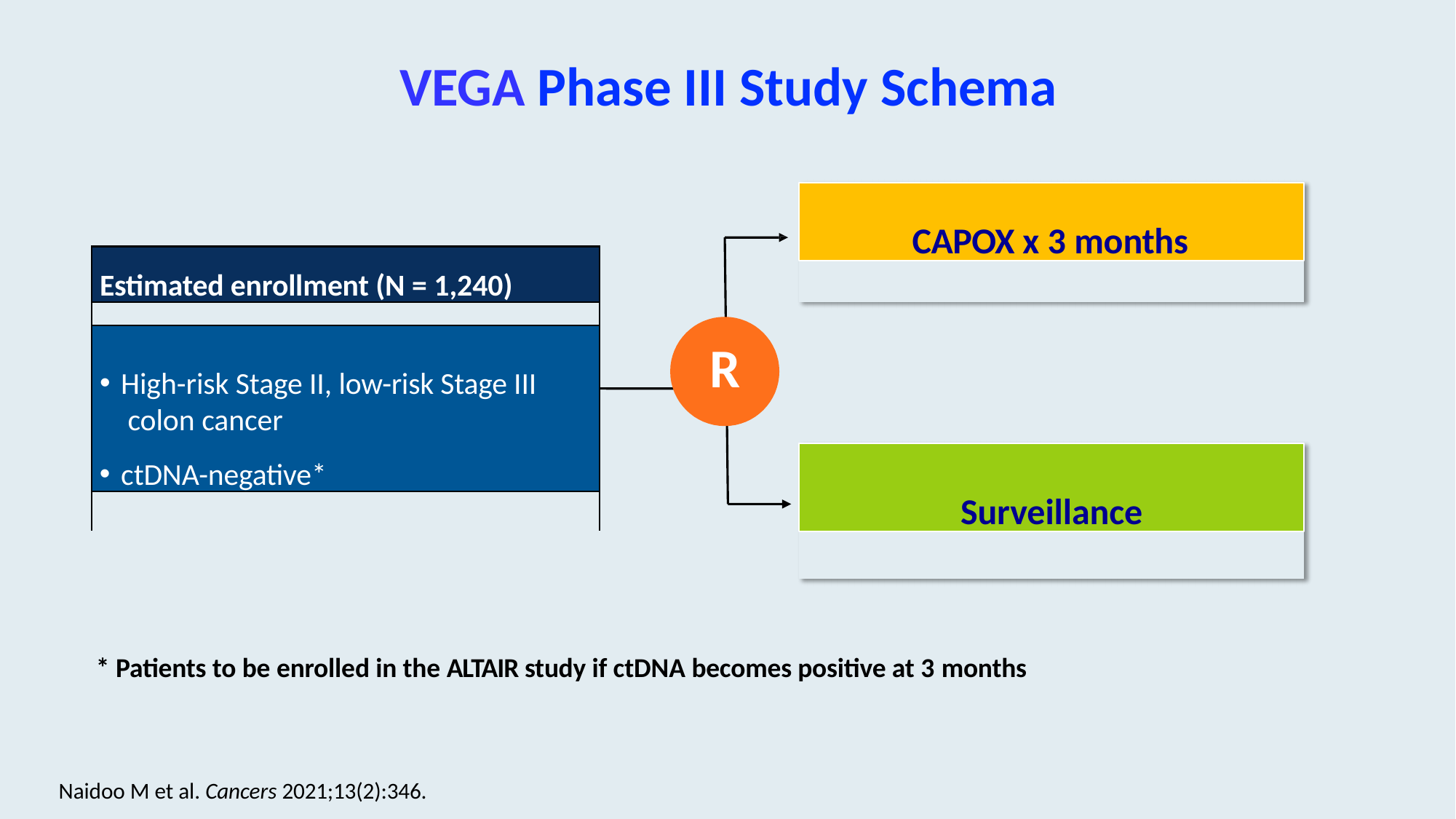

# VEGA Phase III Study Schema

CAPOX x 3 months

Estimated enrollment (N = 1,240)

High-risk Stage II, low-risk Stage III  colon cancer
ctDNA-negative*
R

Surveillance

* Patients to be enrolled in the ALTAIR study if ctDNA becomes positive at 3 months
Naidoo M et al. Cancers 2021;13(2):346.